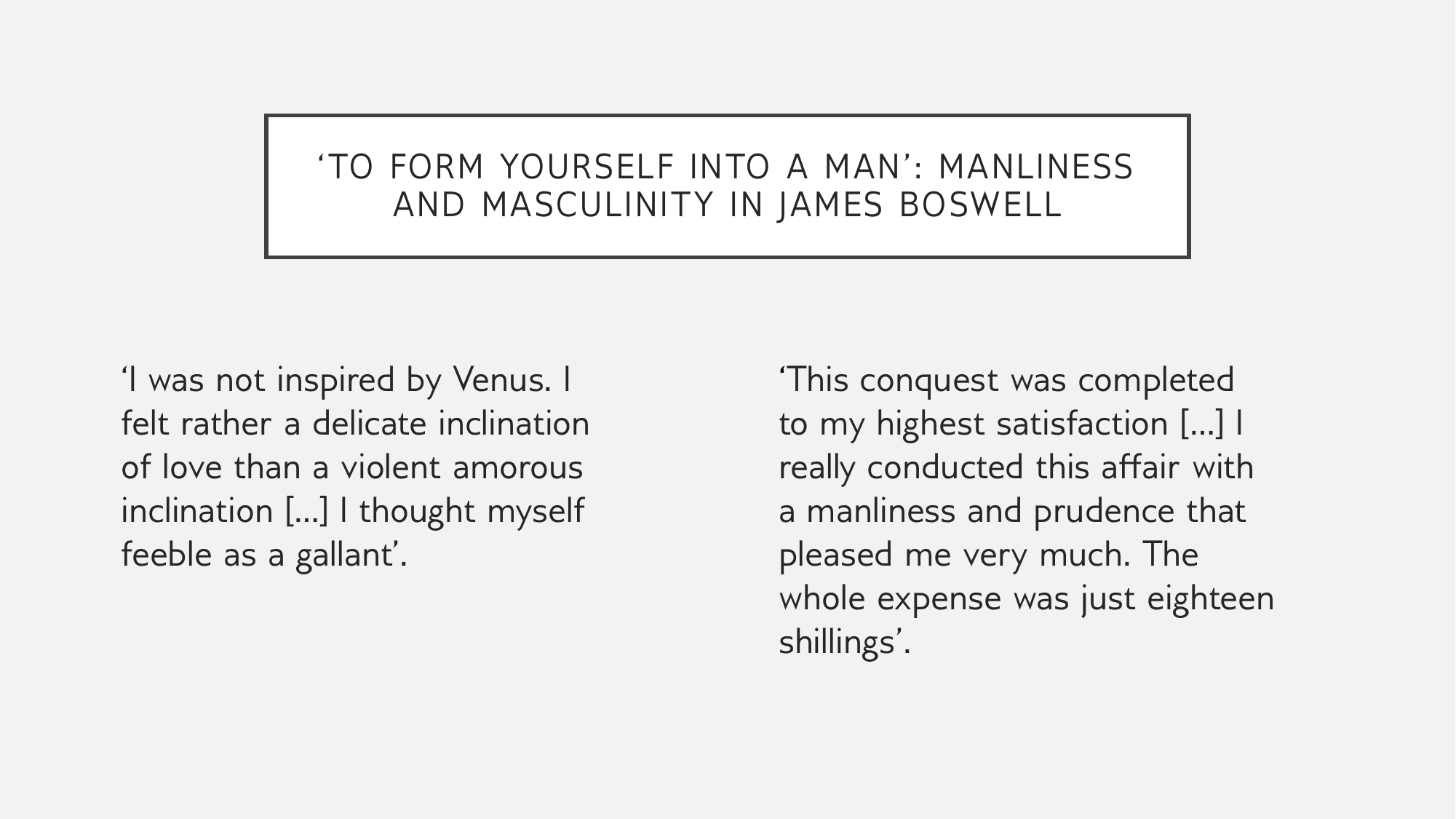

# ‘to form yourself into a man’: Manliness and masculinity in james boswell
‘I was not inspired by Venus. I felt rather a delicate inclination of love than a violent amorous inclination […] I thought myself feeble as a gallant’.

‘This conquest was completed to my highest satisfaction […] I really conducted this affair with a manliness and prudence that pleased me very much. The whole expense was just eighteen shillings’.